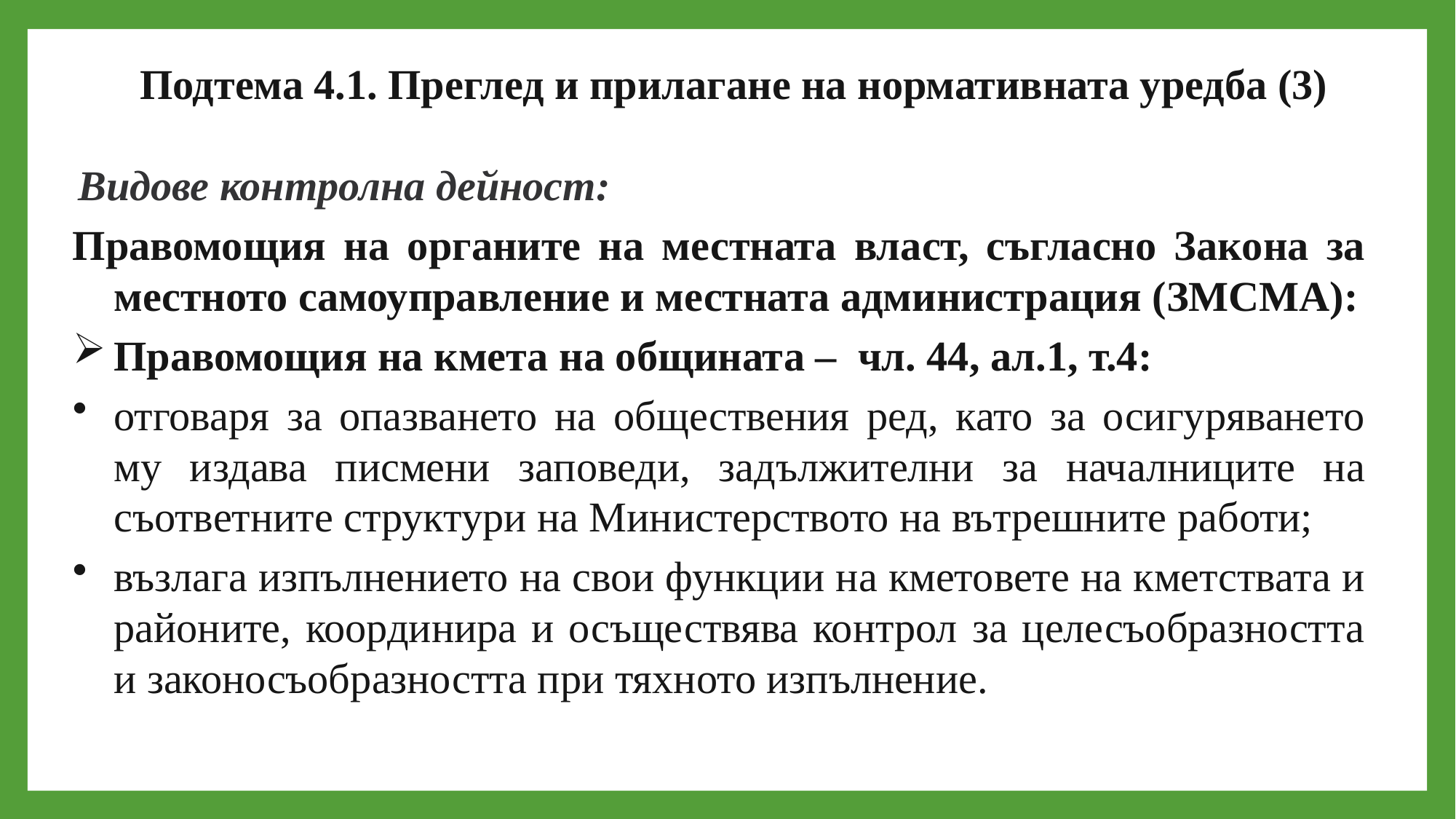

# Подтема 4.1. Преглед и прилагане на нормативната уредба (3)
Видове контролна дейност:
Правомощия на органите на местната власт, съгласно Закона за местното самоуправление и местната администрация (ЗМСМА):
Правомощия на кмета на общината –  чл. 44, ал.1, т.4:
отговаря за опазването на обществения ред, като за осигуряването му издава писмени заповеди, задължителни за началниците на съответните структури на Министерството на вътрешните работи;
възлага изпълнението на свои функции на кметовете на кметствата и районите, координира и осъществява контрол за целесъобразността и законосъобразността при тяхното изпълнение.